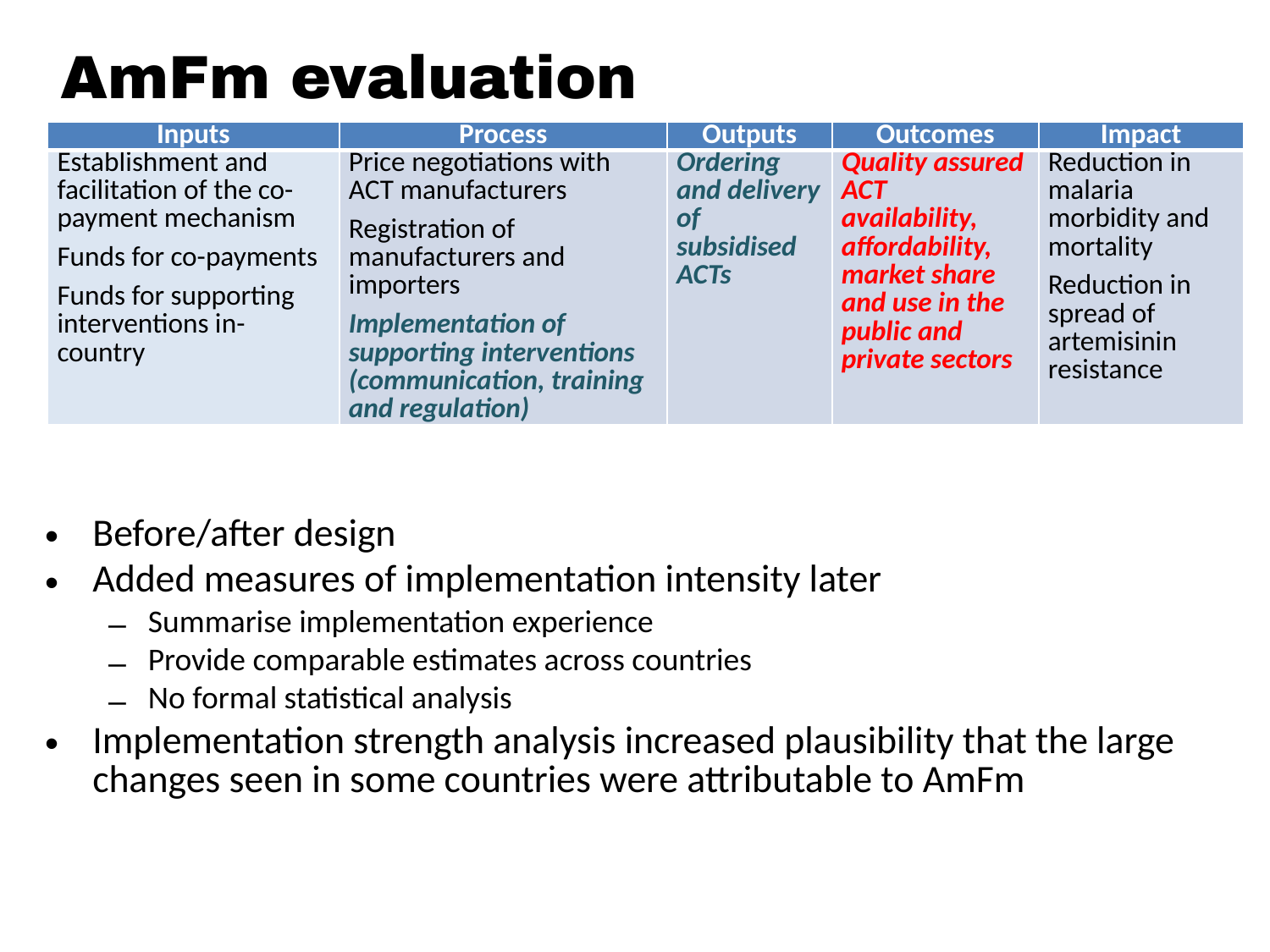

# AmFm evaluation
| Inputs | Process | Outputs | Outcomes | Impact |
| --- | --- | --- | --- | --- |
| Establishment and facilitation of the co-payment mechanism Funds for co-payments Funds for supporting interventions in-country | Price negotiations with ACT manufacturers Registration of manufacturers and importers Implementation of supporting interventions (communication, training and regulation) | Ordering and delivery of subsidised ACTs | Quality assured ACT availability, affordability, market share and use in the public and private sectors | Reduction in malaria morbidity and mortality Reduction in spread of artemisinin resistance |
Before/after design
Added measures of implementation intensity later
Summarise implementation experience
Provide comparable estimates across countries
No formal statistical analysis
Implementation strength analysis increased plausibility that the large changes seen in some countries were attributable to AmFm